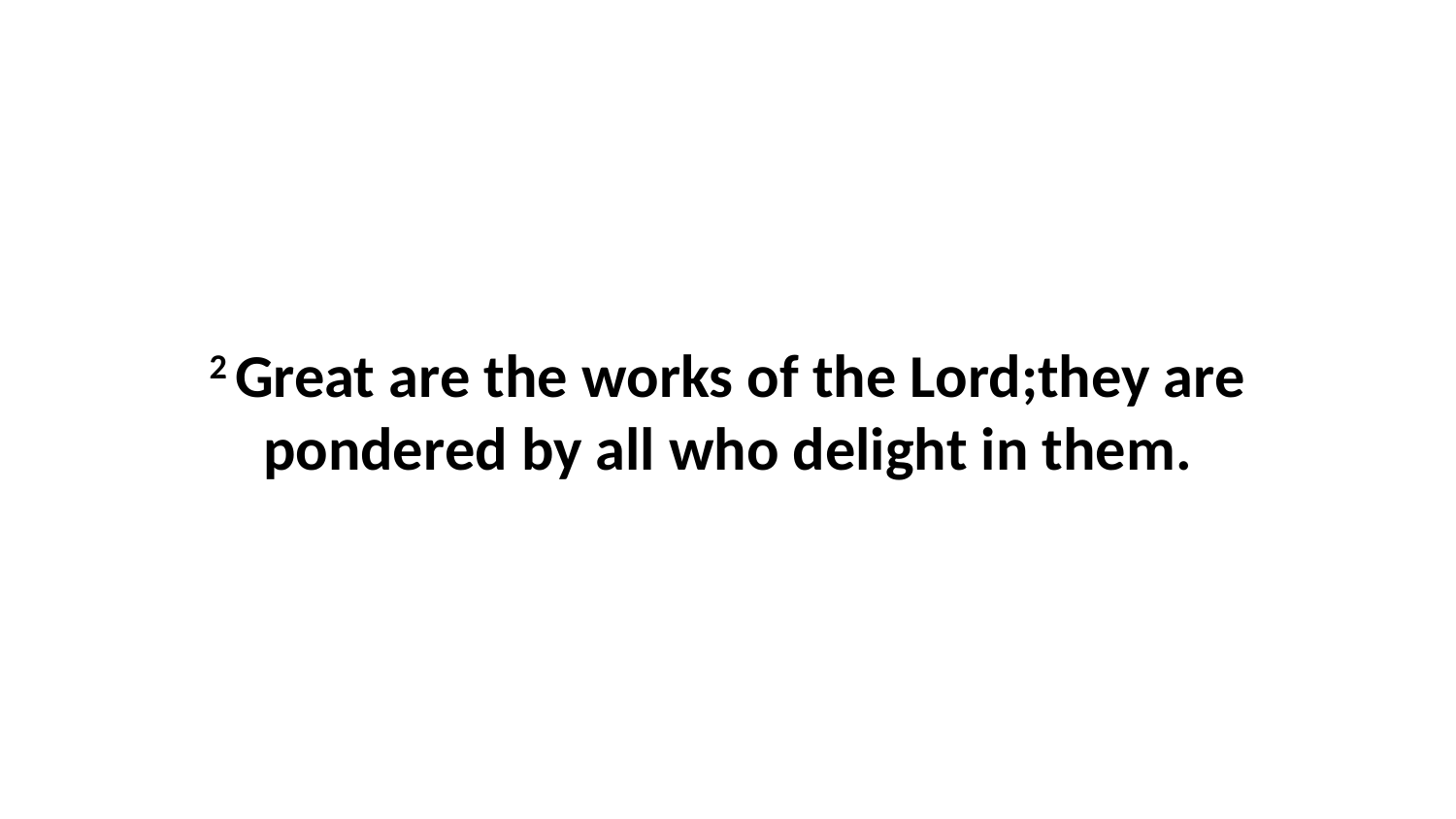

2 Great are the works of the Lord;they are pondered by all who delight in them.